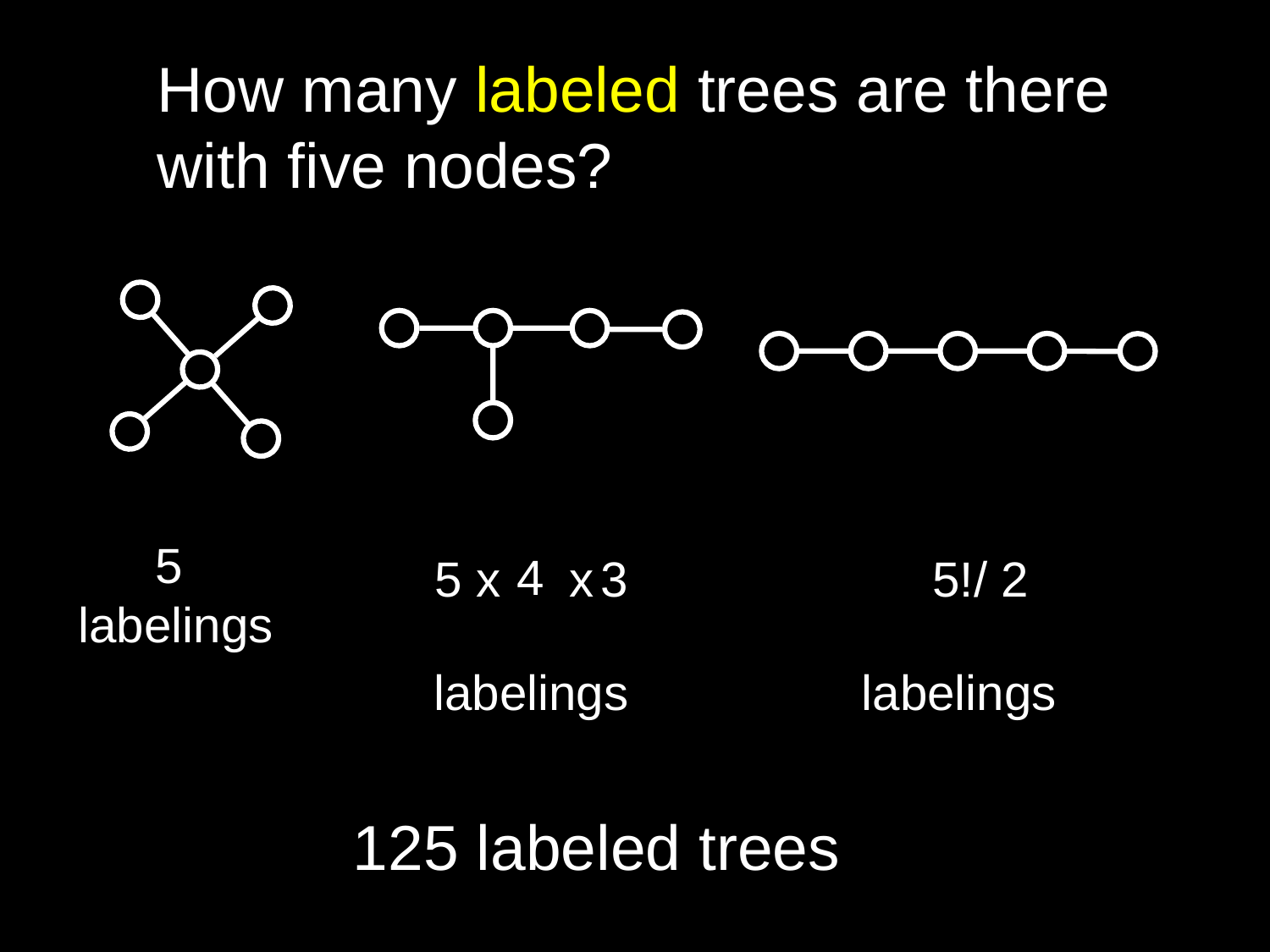

How many labeled trees are there with five nodes?

5
labelings
4
5 x     x
3
5!/
2
labelings
labelings
125 labeled trees